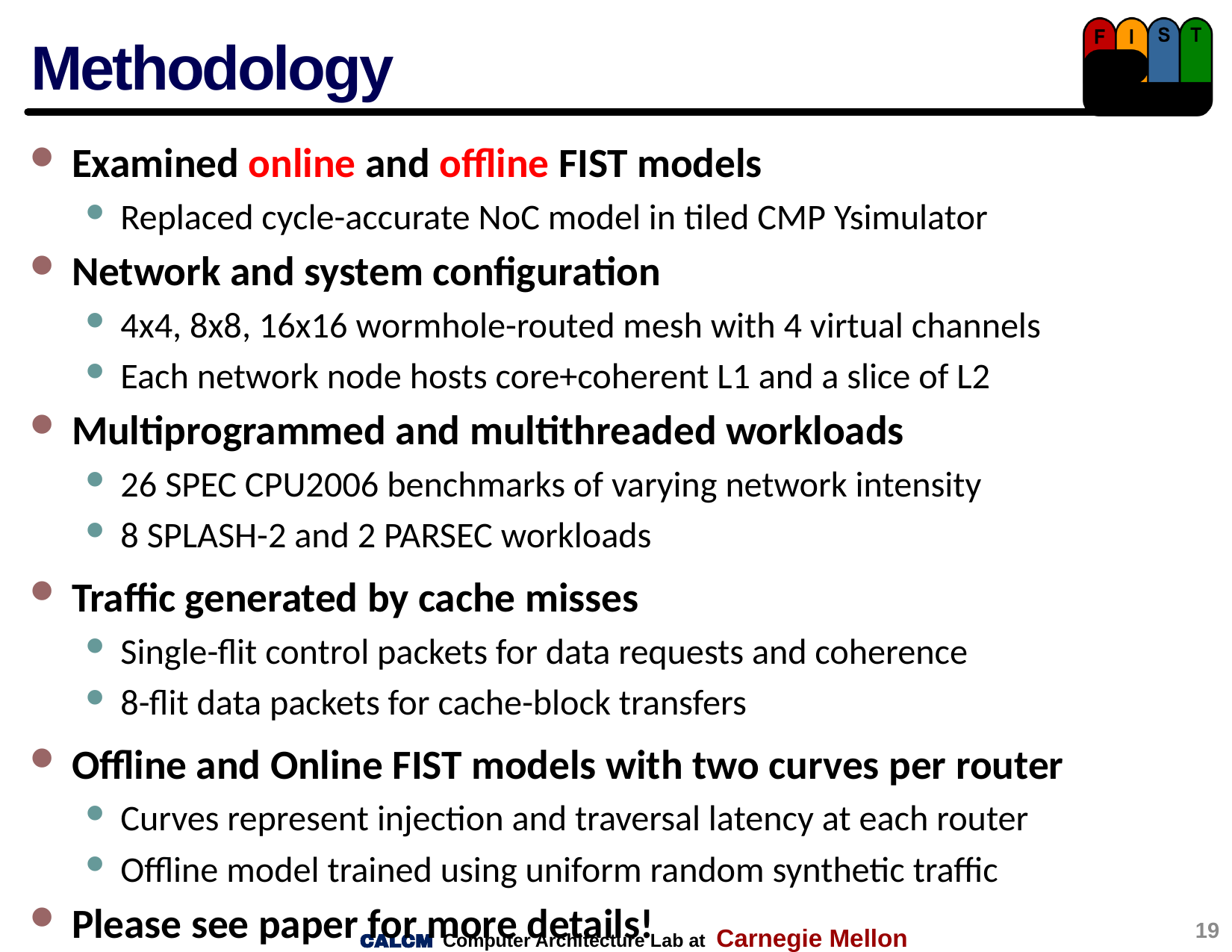

# Methodology
Examined online and offline FIST models
Replaced cycle-accurate NoC model in tiled CMP Ysimulator
Network and system configuration
4x4, 8x8, 16x16 wormhole-routed mesh with 4 virtual channels
Each network node hosts core+coherent L1 and a slice of L2
Multiprogrammed and multithreaded workloads
26 SPEC CPU2006 benchmarks of varying network intensity
8 SPLASH-2 and 2 PARSEC workloads
Traffic generated by cache misses
Single-flit control packets for data requests and coherence
8-flit data packets for cache-block transfers
Offline and Online FIST models with two curves per router
Curves represent injection and traversal latency at each router
Offline model trained using uniform random synthetic traffic
Please see paper for more details!
19